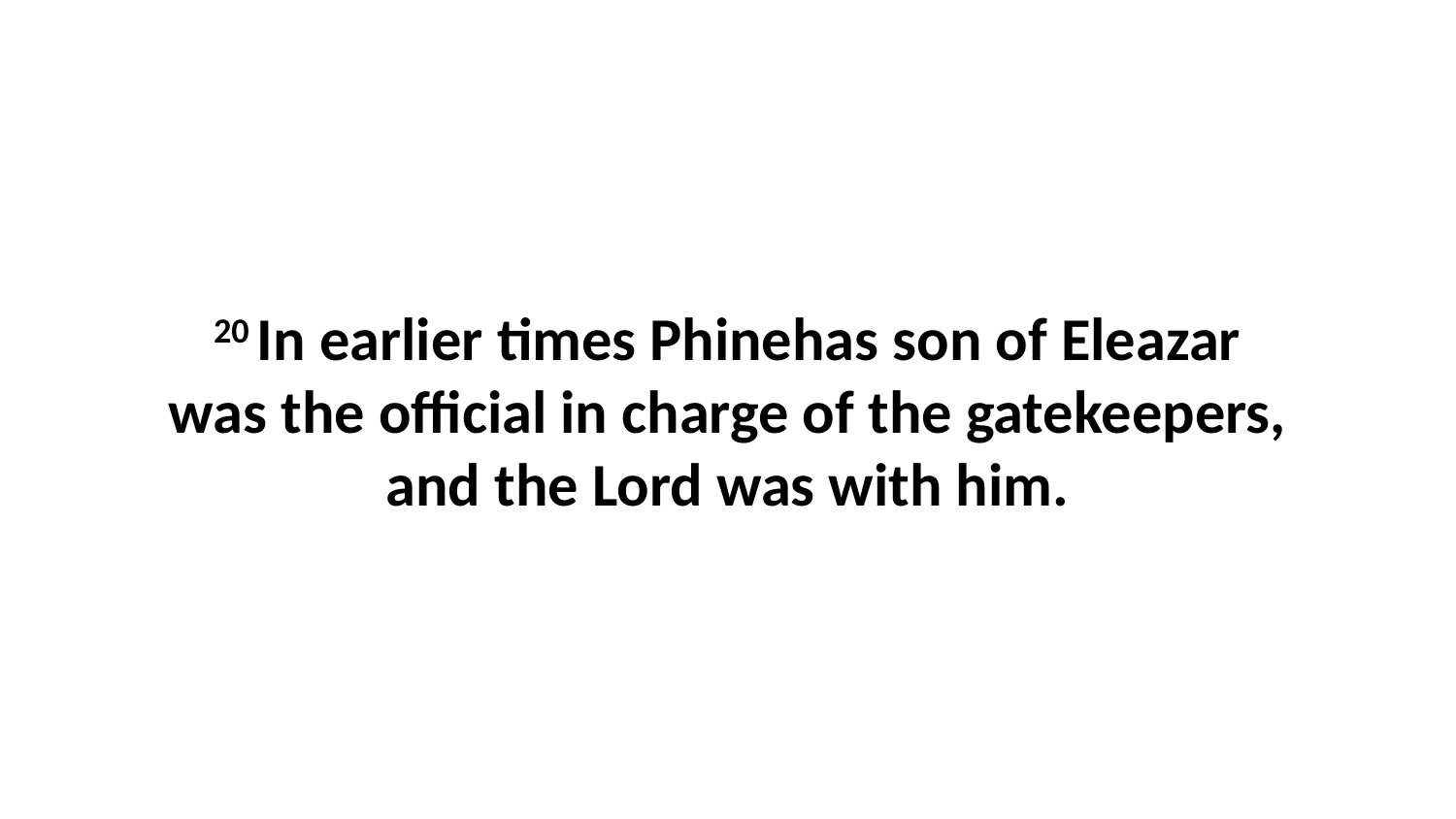

20 In earlier times Phinehas son of Eleazar was the official in charge of the gatekeepers, and the Lord was with him.